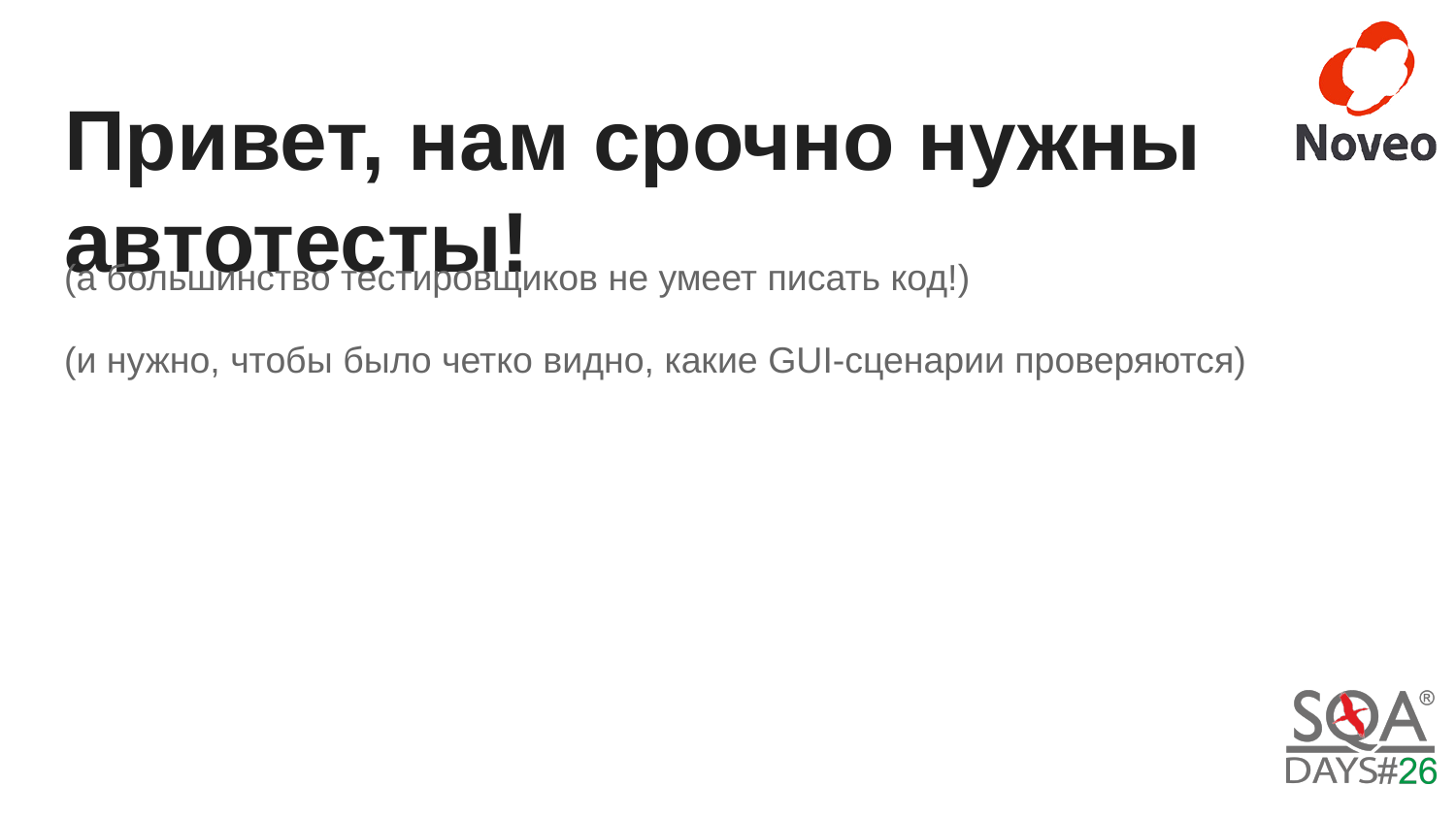

# Привет, нам срочно нужны автотесты!
(а большинство тестировщиков не умеет писать код!)
(и нужно, чтобы было четко видно, какие GUI-сценарии проверяются)